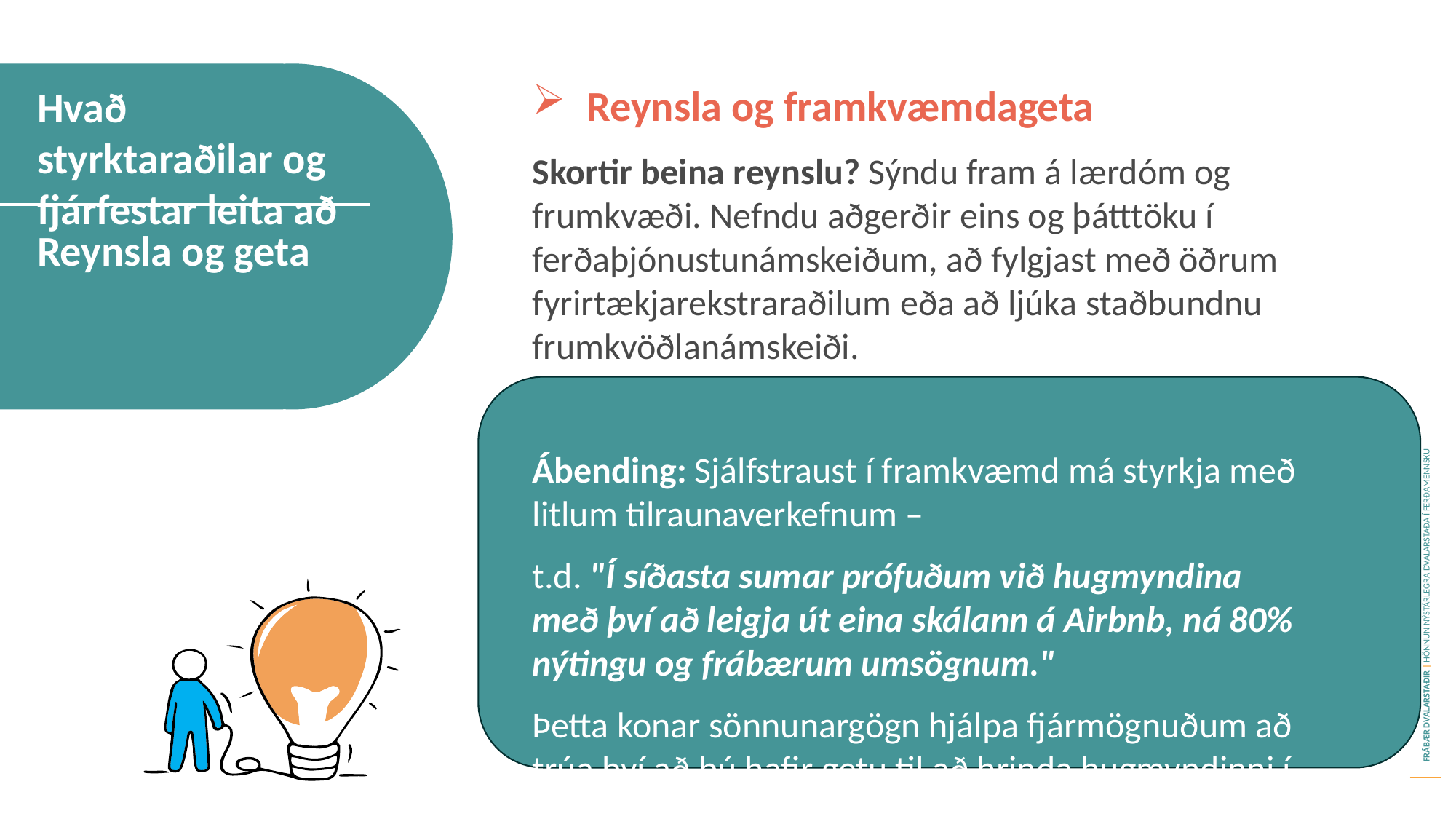

Reynsla og framkvæmdageta
Skortir beina reynslu? Sýndu fram á lærdóm og frumkvæði. Nefndu aðgerðir eins og þátttöku í ferðaþjónustunámskeiðum, að fylgjast með öðrum fyrirtækjarekstraraðilum eða að ljúka staðbundnu frumkvöðlanámskeiði.

Ábending: Sjálfstraust í framkvæmd má styrkja með litlum tilraunaverkefnum –
t.d. "Í síðasta sumar prófuðum við hugmyndina með því að leigja út eina skálann á Airbnb, ná 80% nýtingu og frábærum umsögnum."
Þetta konar sönnunargögn hjálpa fjármögnuðum að trúa því að þú hafir getu til að hrinda hugmyndinni í framkvæmd.
Hvað styrktaraðilar og fjárfestar leita að
Reynsla og geta